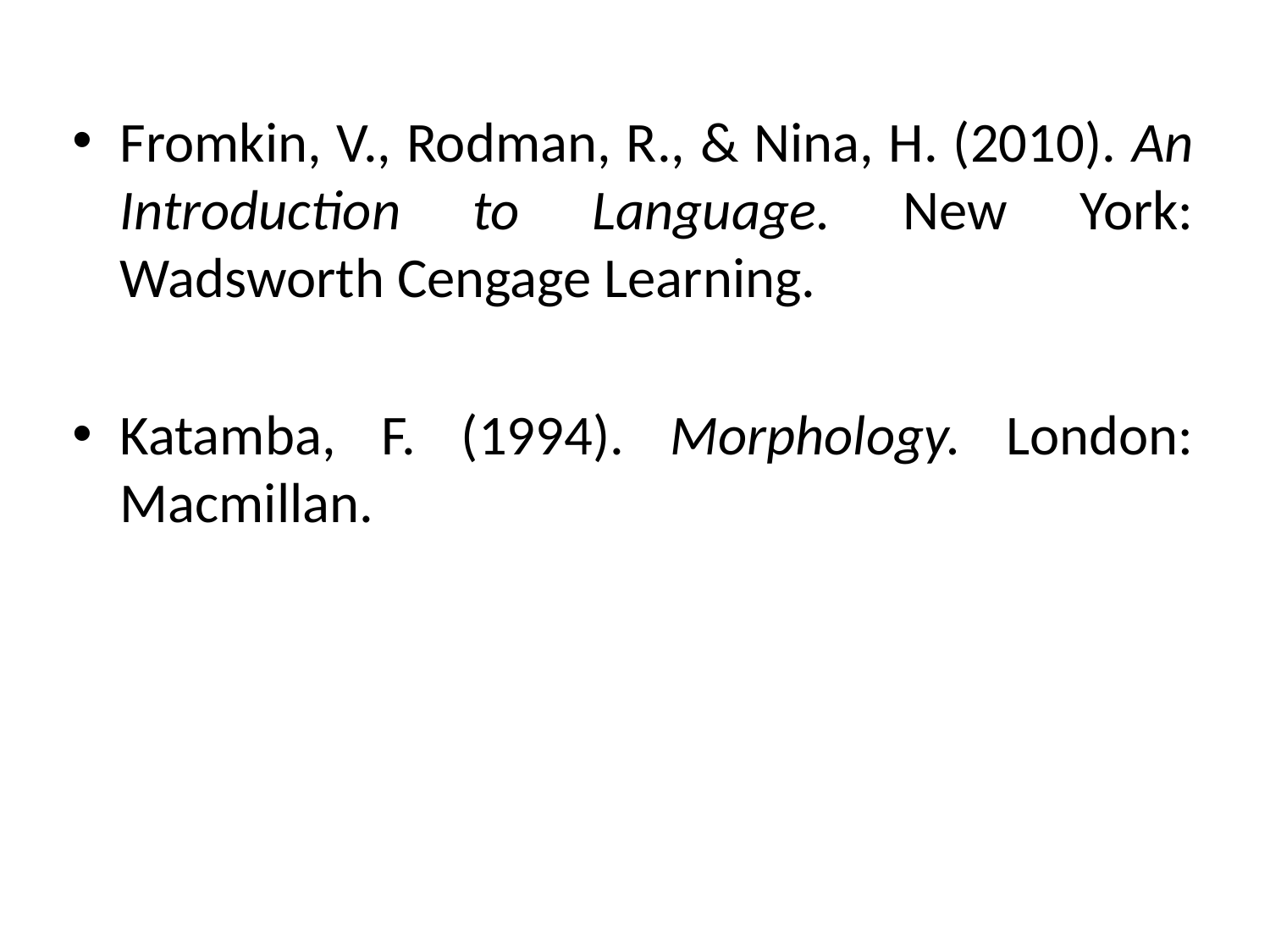

Fromkin, V., Rodman, R., & Nina, H. (2010). An Introduction to Language. New York: Wadsworth Cengage Learning.

Katamba, F. (1994). Morphology. London: Macmillan.